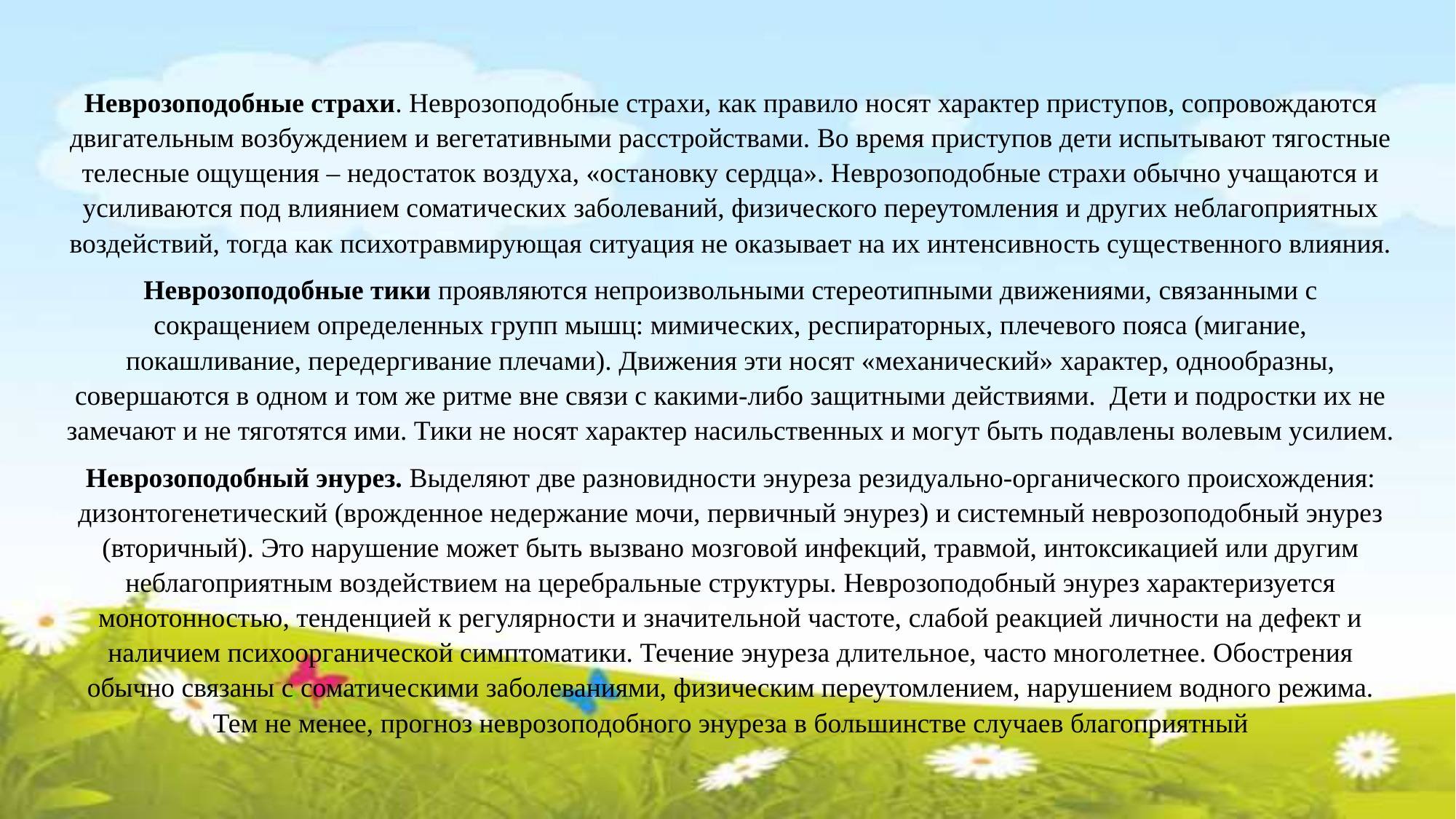

Неврозоподобные страхи. Неврозоподобные страхи, как правило носят характер приступов, сопровождаются двигательным возбуждением и вегетативными расстройствами. Во время приступов дети испытывают тягостные телесные ощущения – недостаток воздуха, «остановку сердца». Неврозоподобные страхи обычно учащаются и усиливаются под влиянием соматических заболеваний, физического переутомления и других неблагоприятных воздействий, тогда как психотравмирующая ситуация не оказывает на их интенсивность существенного влияния.
Неврозоподобные тики проявляются непроизвольными стереотипными движениями, связанными с сокращением определенных групп мышц: мимических, респираторных, плечевого пояса (мигание, покашливание, передергивание плечами). Движения эти носят «механический» характер, однообразны, совершаются в одном и том же ритме вне связи с какими-либо защитными действиями.  Дети и подростки их не замечают и не тяготятся ими. Тики не носят характер насильственных и могут быть подавлены волевым усилием.
Неврозоподобный энурез. Выделяют две разновидности энуреза резидуально-органического происхождения: дизонтогенетический (врожденное недержание мочи, первичный энурез) и системный неврозоподобный энурез (вторичный). Это нарушение может быть вызвано мозговой инфекций, травмой, интоксикацией или другим неблагоприятным воздействием на церебральные структуры. Неврозоподобный энурез характеризуется монотонностью, тенденцией к регулярности и значительной частоте, слабой реакцией личности на дефект и наличием психоорганической симптоматики. Течение энуреза длительное, часто многолетнее. Обострения обычно связаны с соматическими заболеваниями, физическим переутомлением, нарушением водного режима. Тем не менее, прогноз неврозоподобного энуреза в большинстве случаев благоприятный